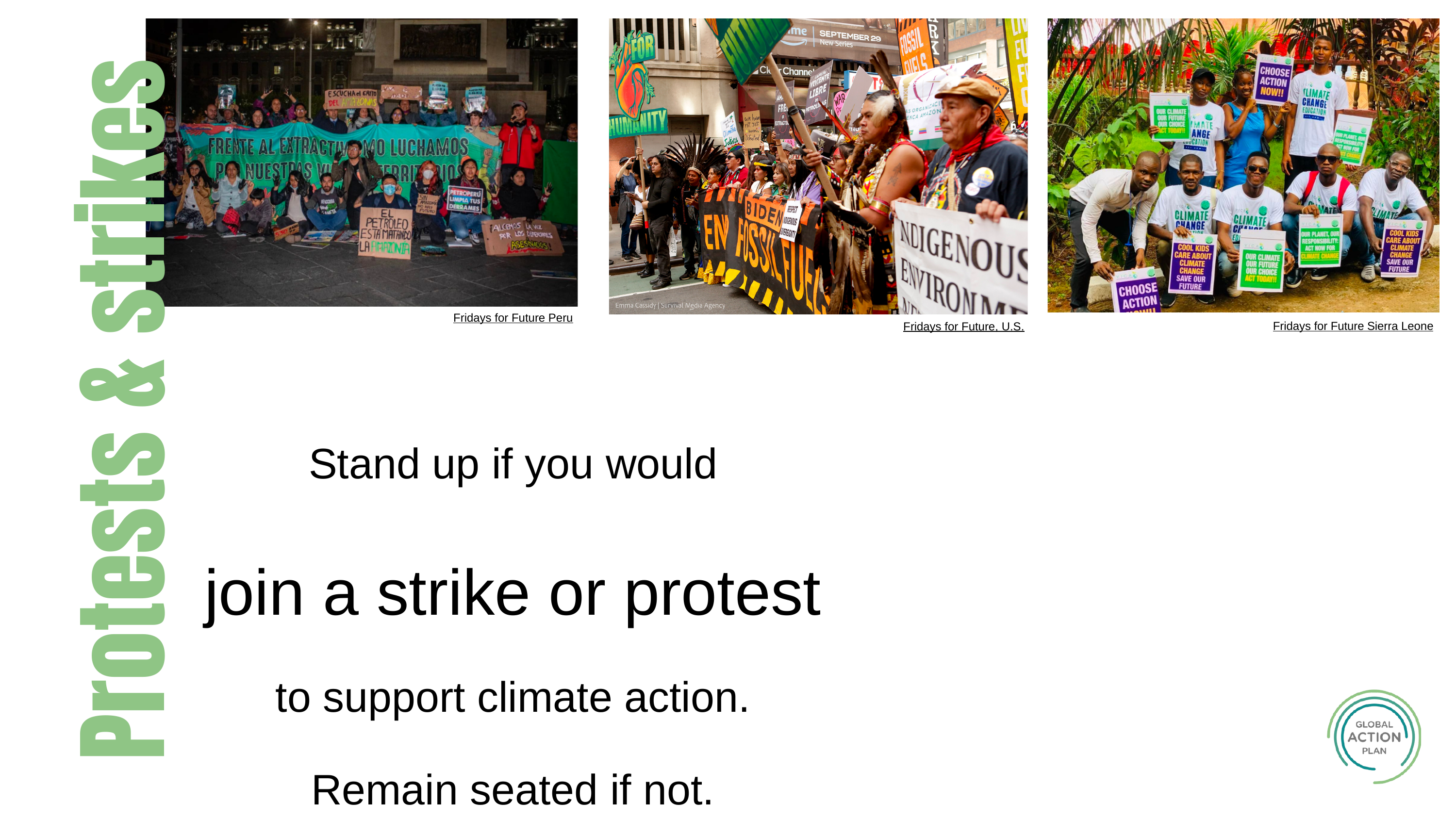

Fridays for Future Peru
Fridays for Future Sierra Leone
Fridays for Future, U.S.
Protests & strikes
Stand up if you would
join a strike or protest
to support climate action.
Remain seated if not.